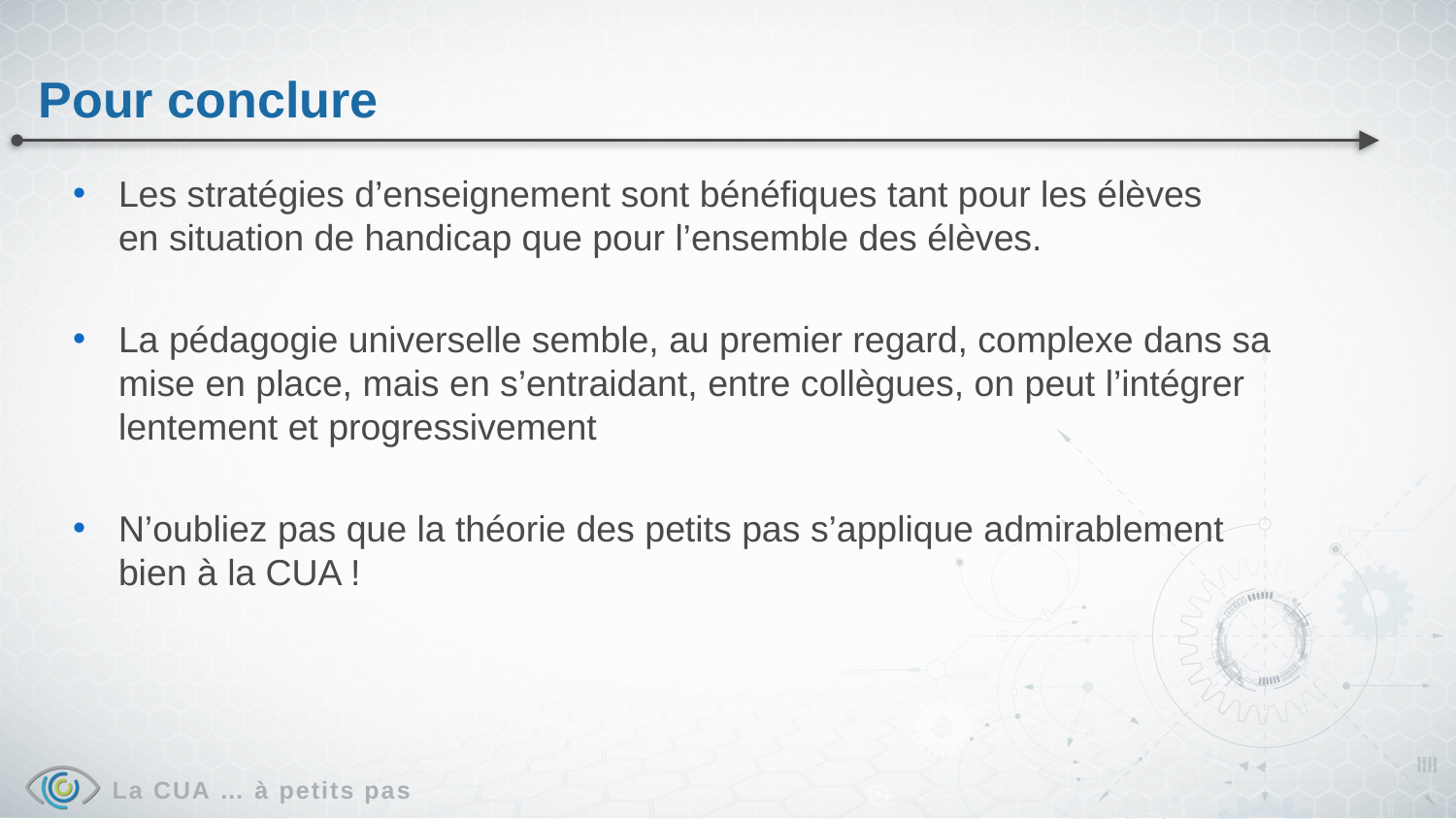

Pour conclure
Les stratégies d’enseignement sont bénéfiques tant pour les élèves
en situation de handicap que pour l’ensemble des élèves.

La pédagogie universelle semble, au premier regard, complexe dans sa mise en place, mais en s’entraidant, entre collègues, on peut l’intégrer lentement et progressivement

N’oubliez pas que la théorie des petits pas s’applique admirablement
bien à la CUA !
La CUA … à petits pas